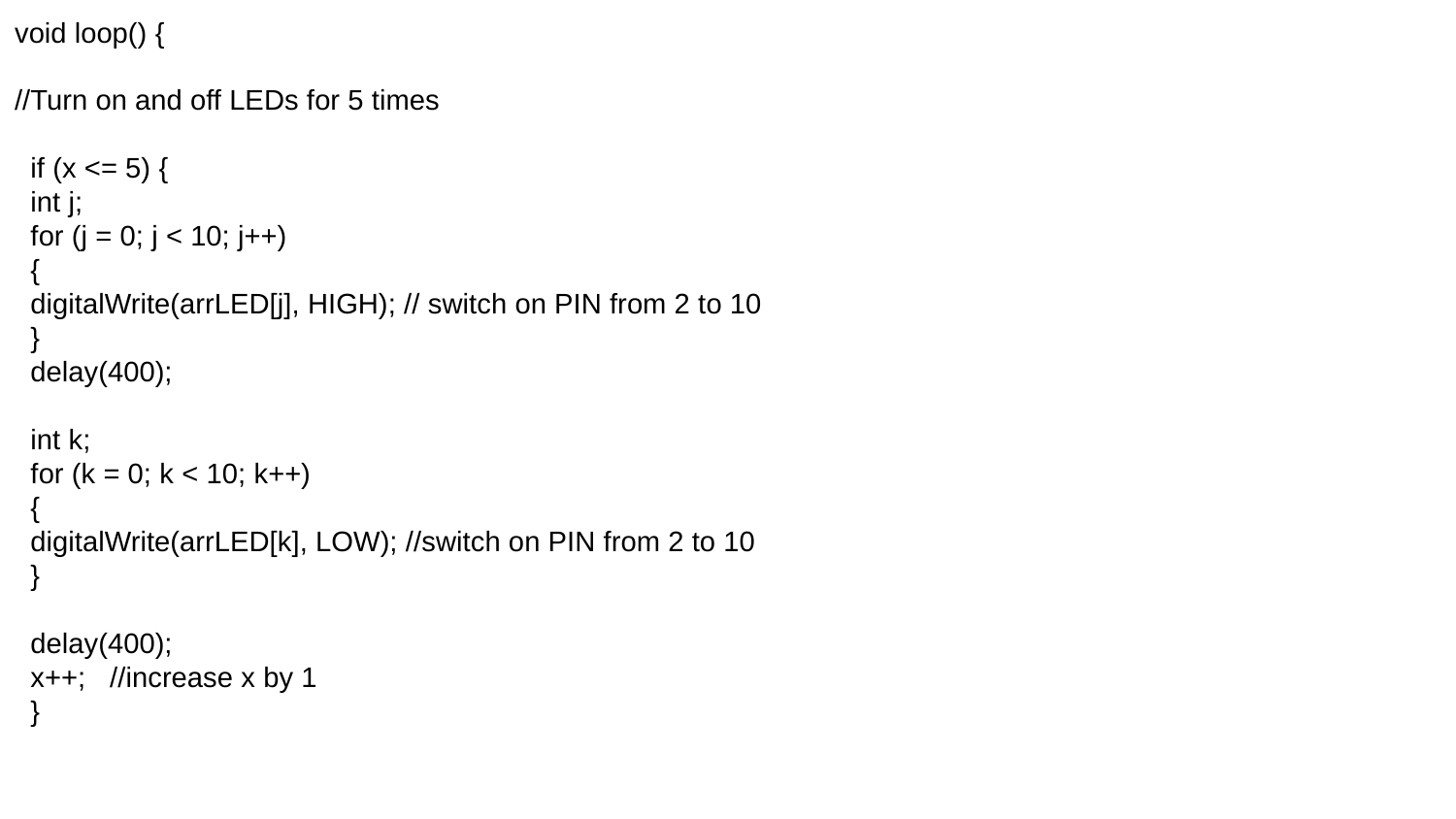

void loop() {

//Turn on and off LEDs for 5 times

  if (x <= 5) {
  int j;
  for (j = 0; j < 10; j++)
  {
  digitalWrite(arrLED[j], HIGH); // switch on PIN from 2 to 10
  }
  delay(400);

  int k;
  for (k = 0; k < 10; k++)
  {
  digitalWrite(arrLED[k], LOW); //switch on PIN from 2 to 10
  }

  delay(400);
  x++;   //increase x by 1
  }